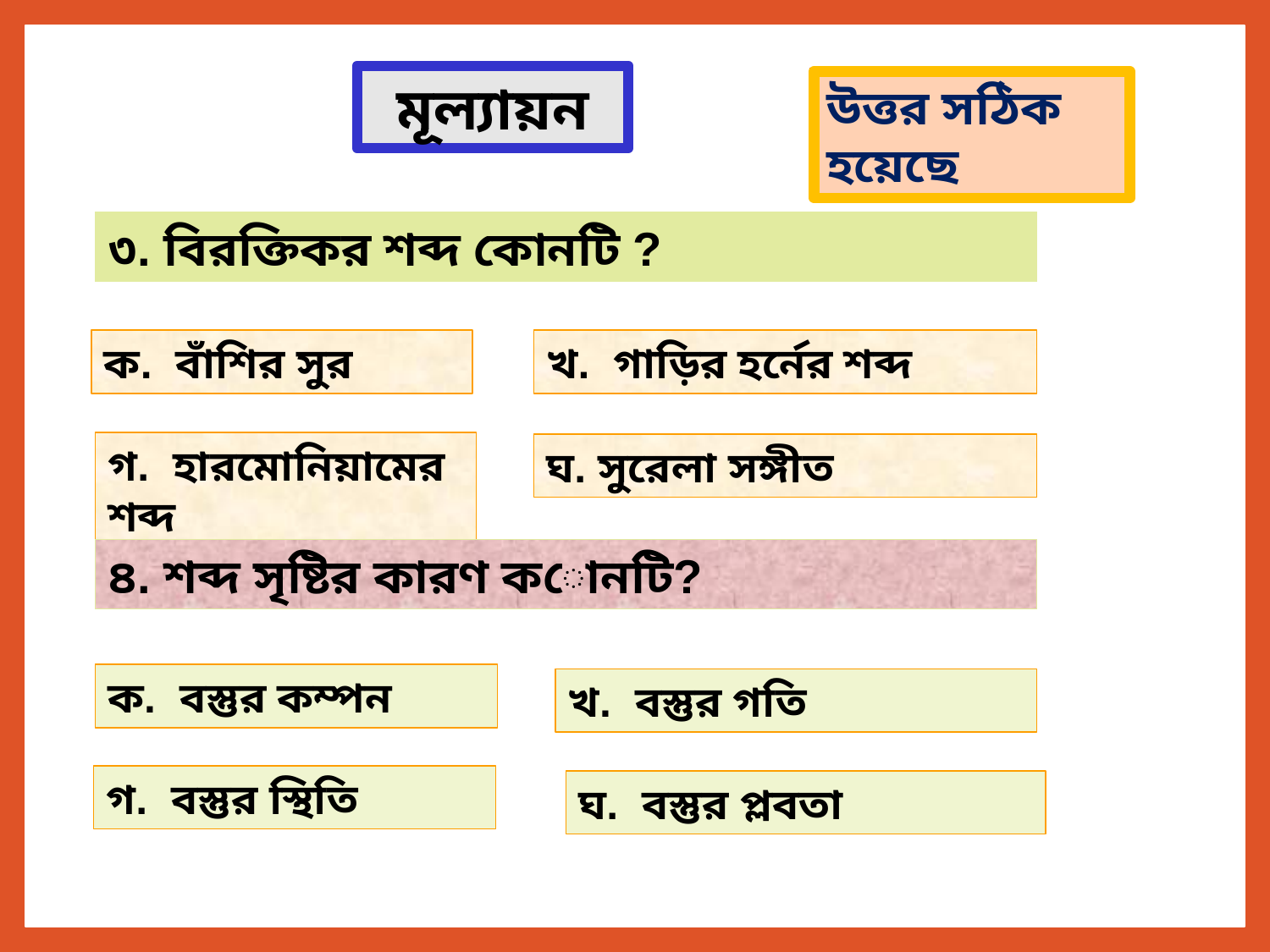

মূল্যায়ন
আবার চেষ্টা করো
উত্তর সঠিক হয়েছে
৩. বিরক্তিকর শব্দ কোনটি ?
ক.  বাঁশির সুর
খ.  গাড়ির হর্নের শব্দ
গ.  হারমোনিয়ামের শব্দ
ঘ. সুরেলা সঙ্গীত
৪. শব্দ সৃষ্টির কারণ কোনটি?
ক.  বস্তুর কম্পন
খ.  বস্তুর গতি
গ.  বস্তুর স্থিতি
ঘ.  বস্তুর প্লবতা